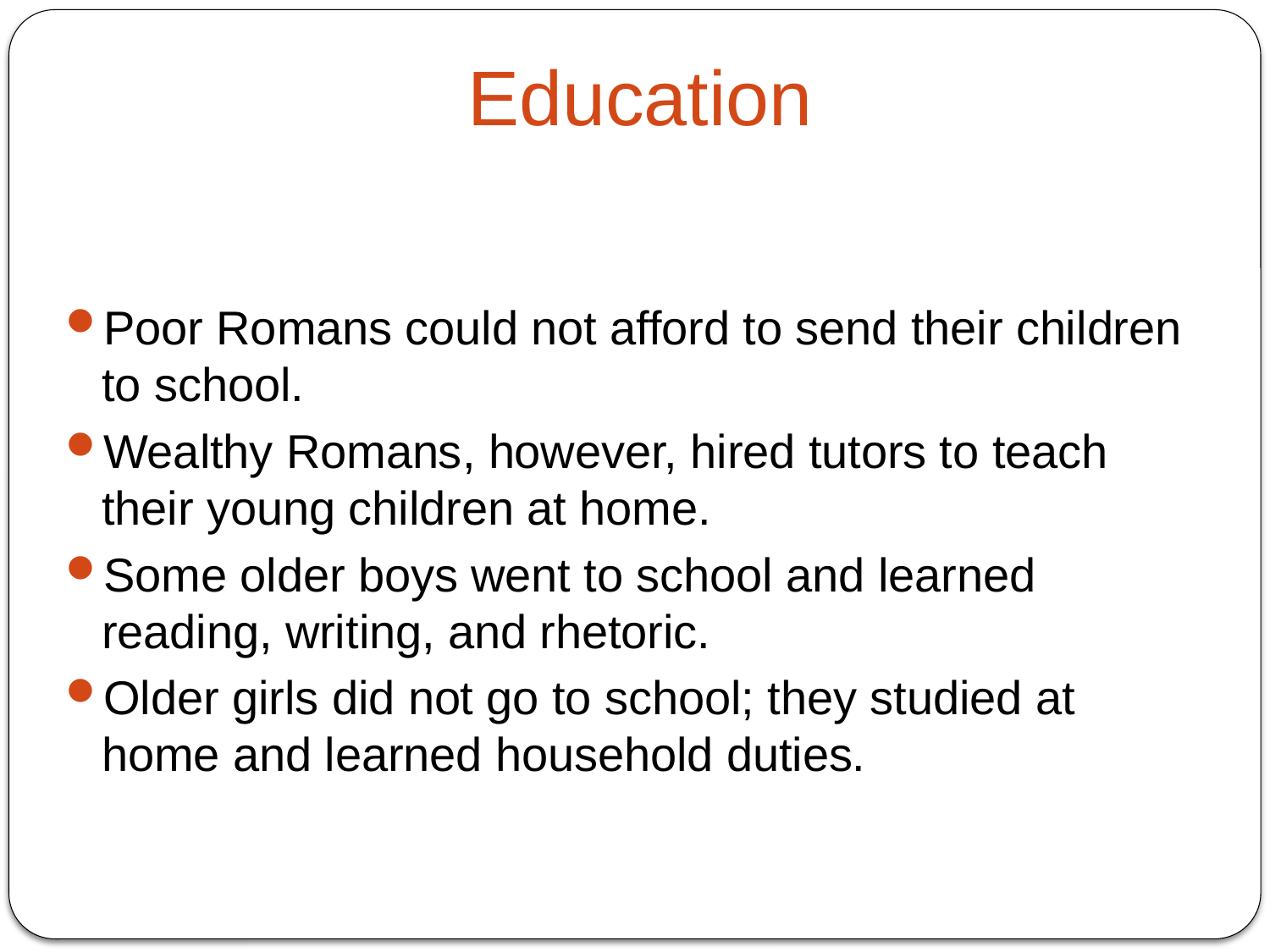

Education

Poor Romans could not afford to send their children to school.
Wealthy Romans, however, hired tutors to teach their young children at home.
Some older boys went to school and learned reading, writing, and rhetoric.
Older girls did not go to school; they studied at home and learned household duties.